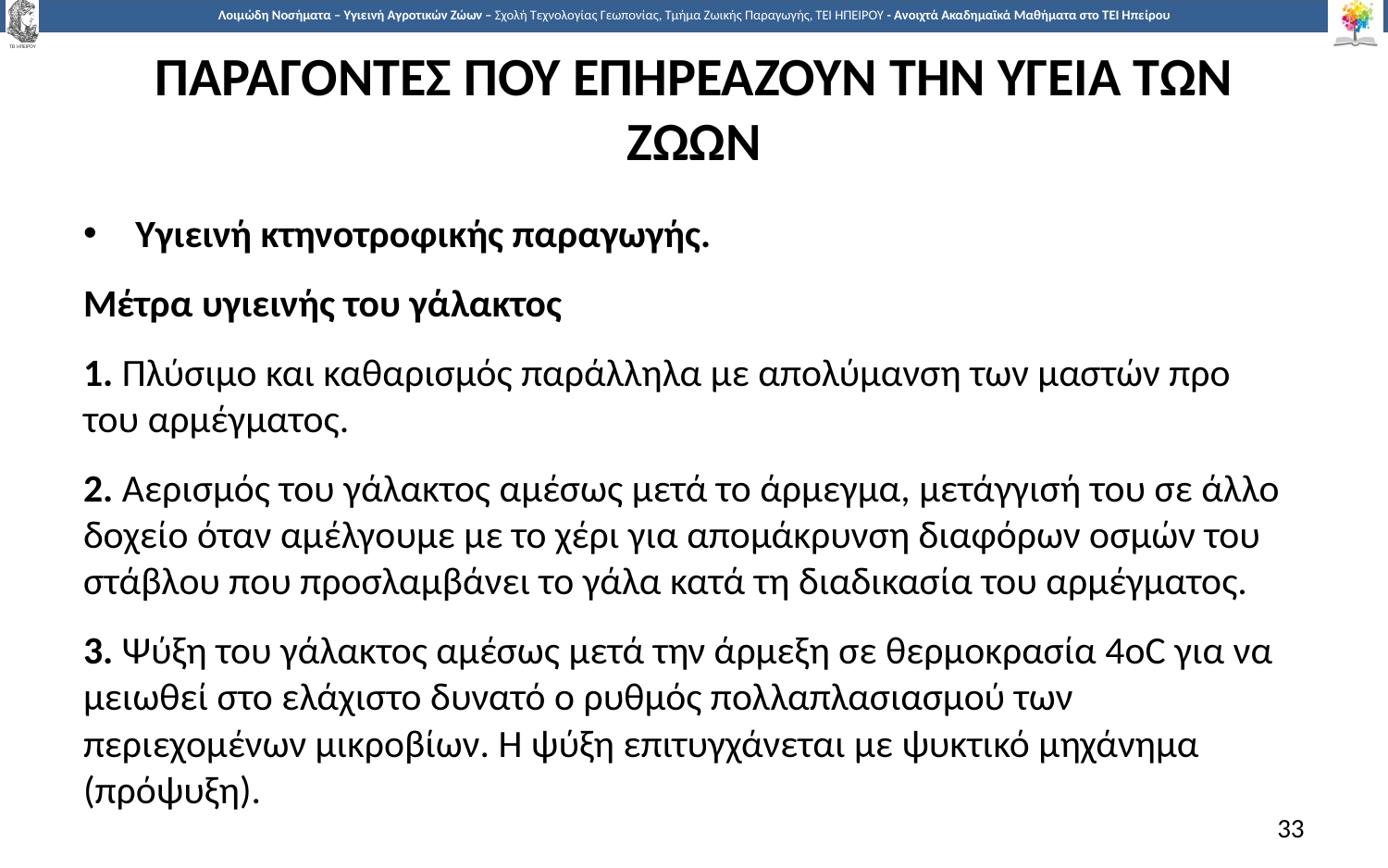

# ΠΑΡΑΓΟΝΤΕΣ ΠΟΥ ΕΠΗΡΕΑΖΟΥΝ ΤΗΝ ΥΓΕΙΑ ΤΩΝ ΖΩΩΝ
Υγιεινή κτηνοτροφικής παραγωγής.
Μέτρα υγιεινής του γάλακτος
1. Πλύσιμο και καθαρισμός παράλληλα με απολύμανση των μαστών προ του αρμέγματος.
2. Αερισμός του γάλακτος αμέσως μετά το άρμεγμα, μετάγγισή του σε άλλο δοχείο όταν αμέλγουμε με το χέρι για απομάκρυνση διαφόρων οσμών του στάβλου που προσλαμβάνει το γάλα κατά τη διαδικασία του αρμέγματος.
3. Ψύξη του γάλακτος αμέσως μετά την άρμεξη σε θερμοκρασία 4οC για να μειωθεί στο ελάχιστο δυνατό ο ρυθμός πολλαπλασιασμού των περιεχομένων μικροβίων. Η ψύξη επιτυγχάνεται με ψυκτικό μηχάνημα (πρόψυξη).
33